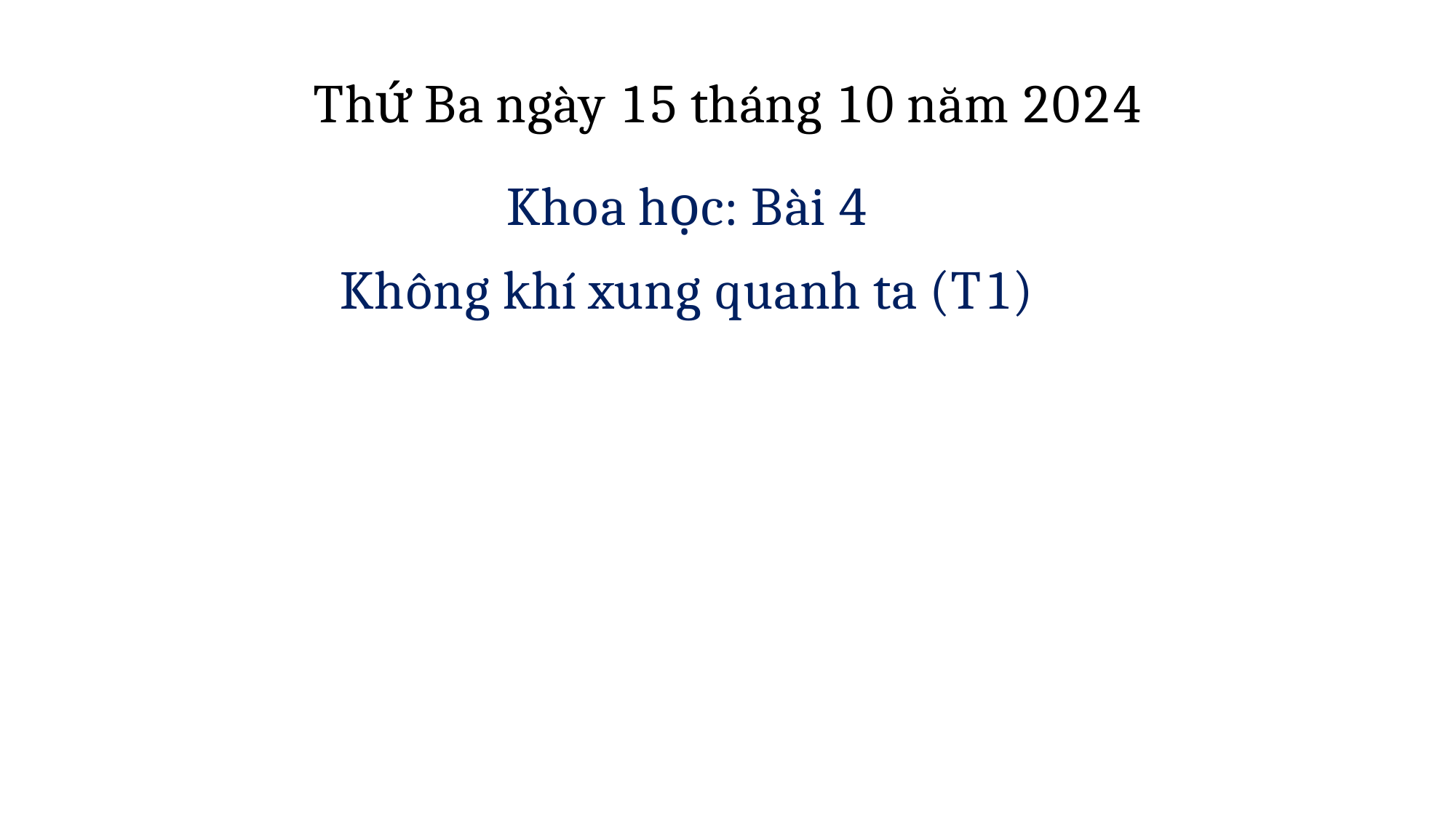

# Thứ Ba ngày 15 tháng 10 năm 2024
Khoa học: Bài 4
Không khí xung quanh ta (T1)